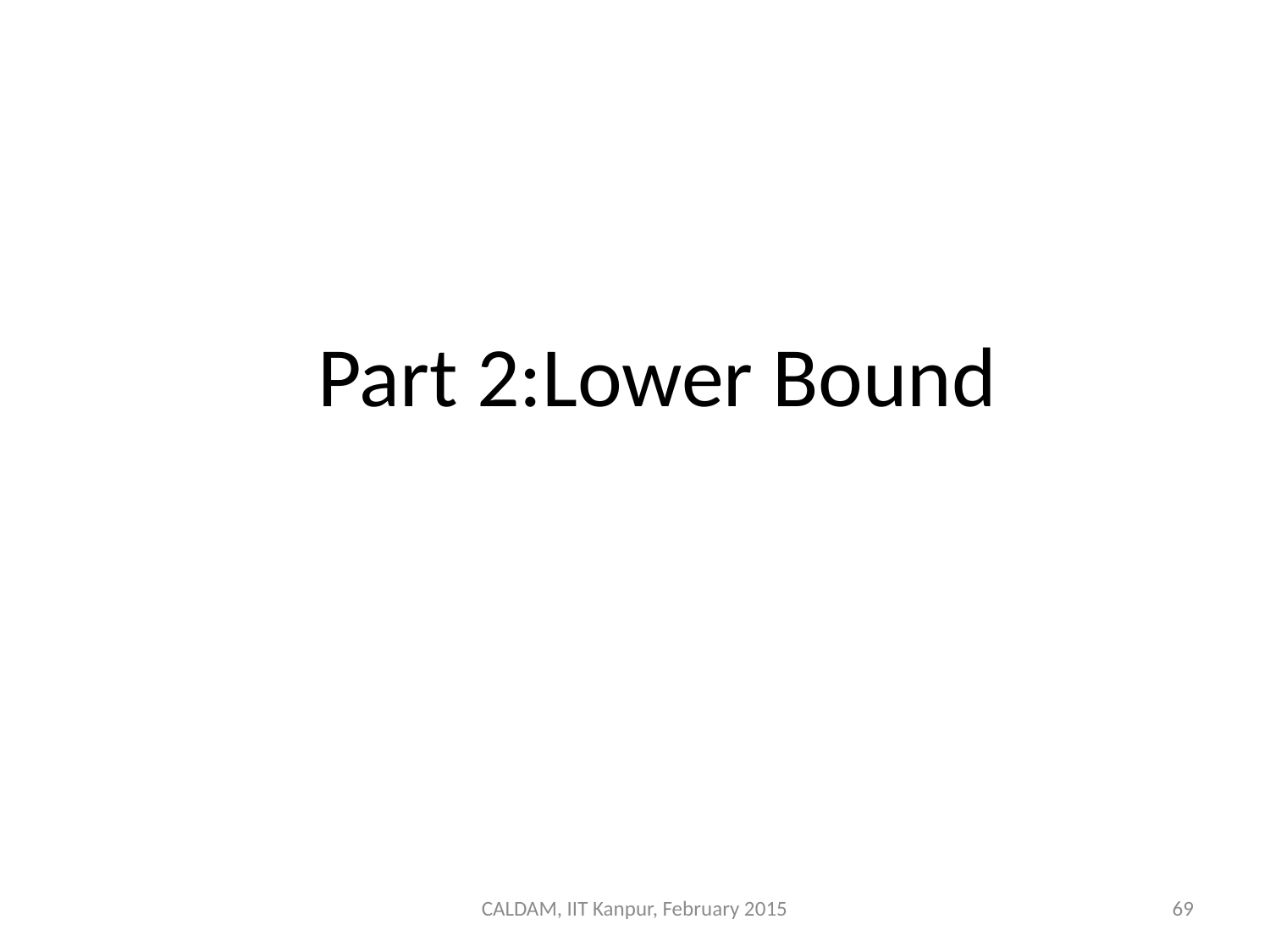

Part 2:Lower Bound
CALDAM, IIT Kanpur, February 2015
69